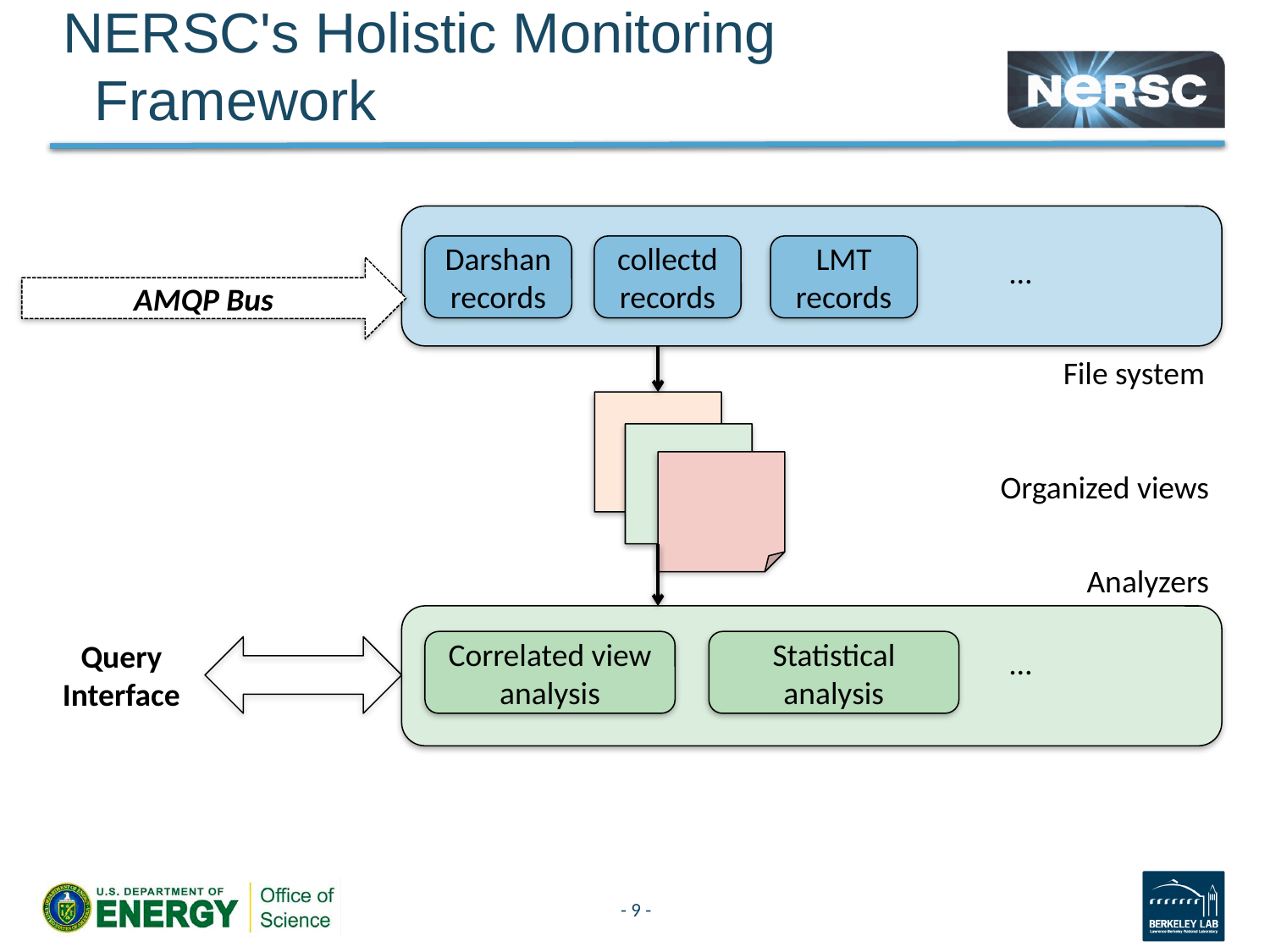

# NERSC's Holistic Monitoring Framework

Darshan records
collectd records
LMT records
…
AMQP Bus
File system

Organized views
Analyzers

Query
Interface
Correlated view analysis
Statistical analysis

…
- 9 -